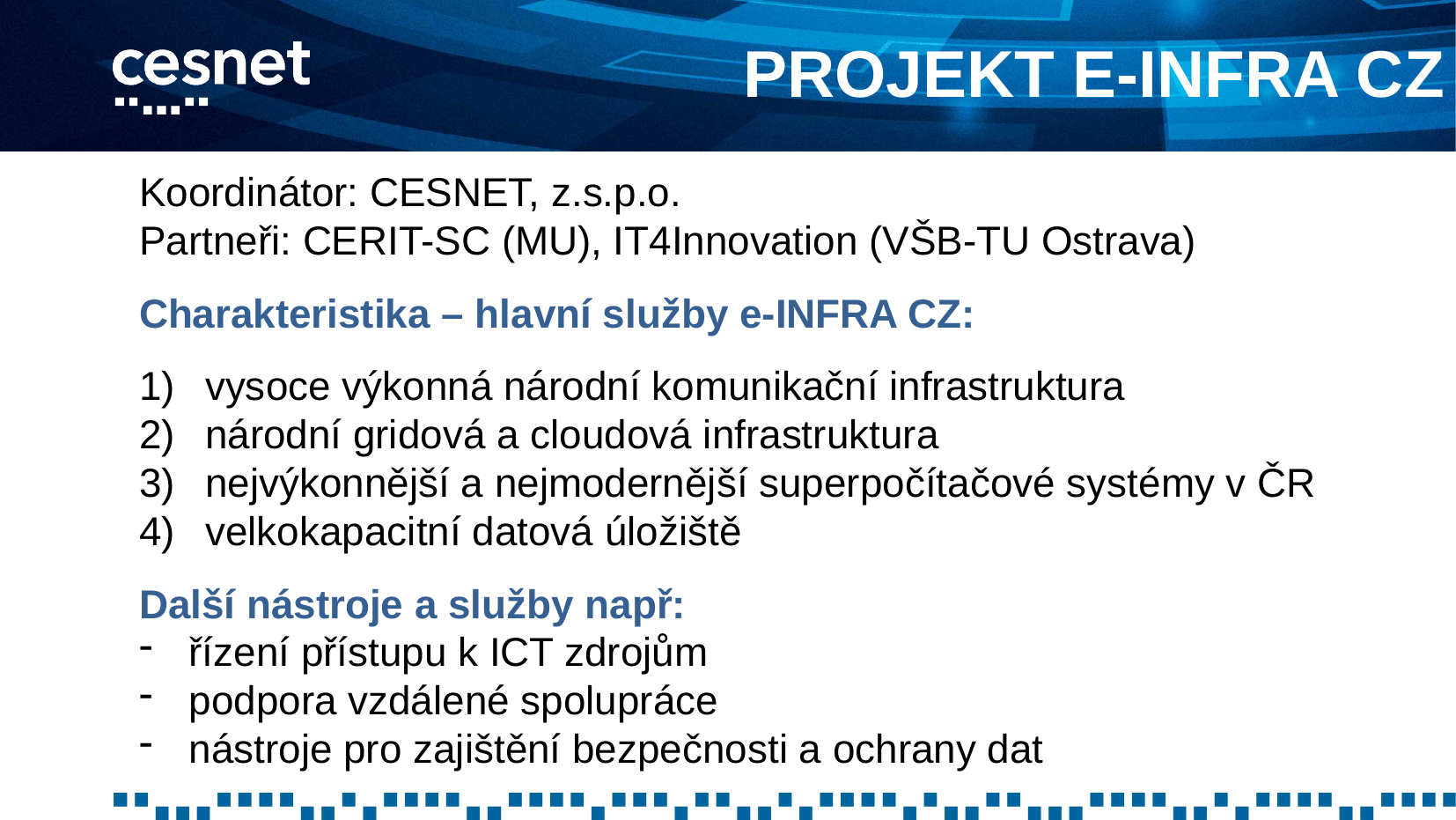

PROJEKT E-INFRA CZ
Koordinátor: CESNET, z.s.p.o.
Partneři: CERIT-SC (MU), IT4Innovation (VŠB-TU Ostrava)

Charakteristika – hlavní služby e-INFRA CZ:

vysoce výkonná národní komunikační infrastruktura
národní gridová a cloudová infrastruktura
nejvýkonnější a nejmodernější superpočítačové systémy v ČR
velkokapacitní datová úložiště

Další nástroje a služby např:
řízení přístupu k ICT zdrojům
podpora vzdálené spolupráce
nástroje pro zajištění bezpečnosti a ochrany dat